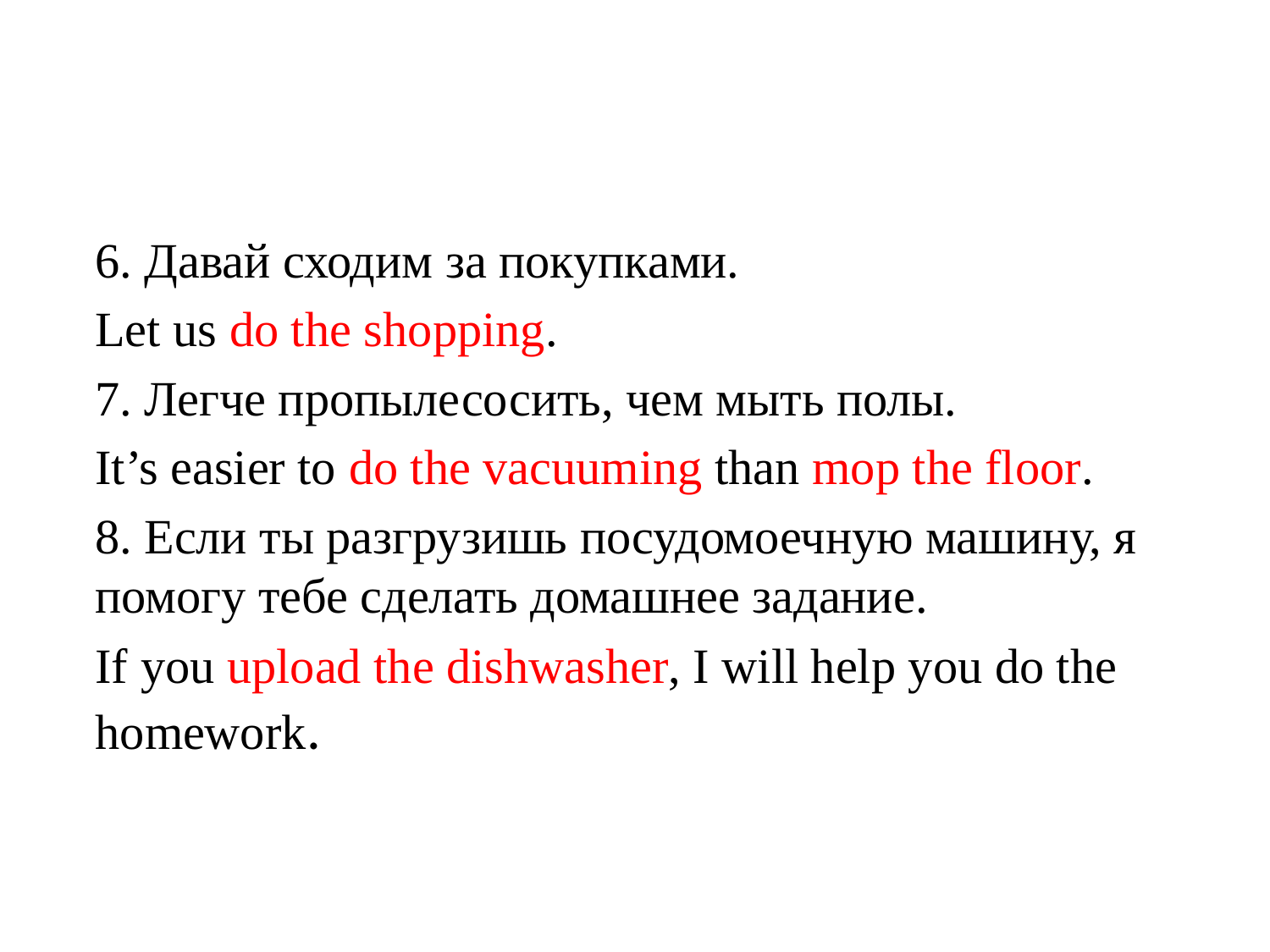

#
6. Давай сходим за покупками.
Let us do the shopping.
7. Легче пропылесосить, чем мыть полы.
It’s easier to do the vacuuming than mop the floor.
8. Если ты разгрузишь посудомоечную машину, я помогу тебе сделать домашнее задание.
If you upload the dishwasher, I will help you do the homework.